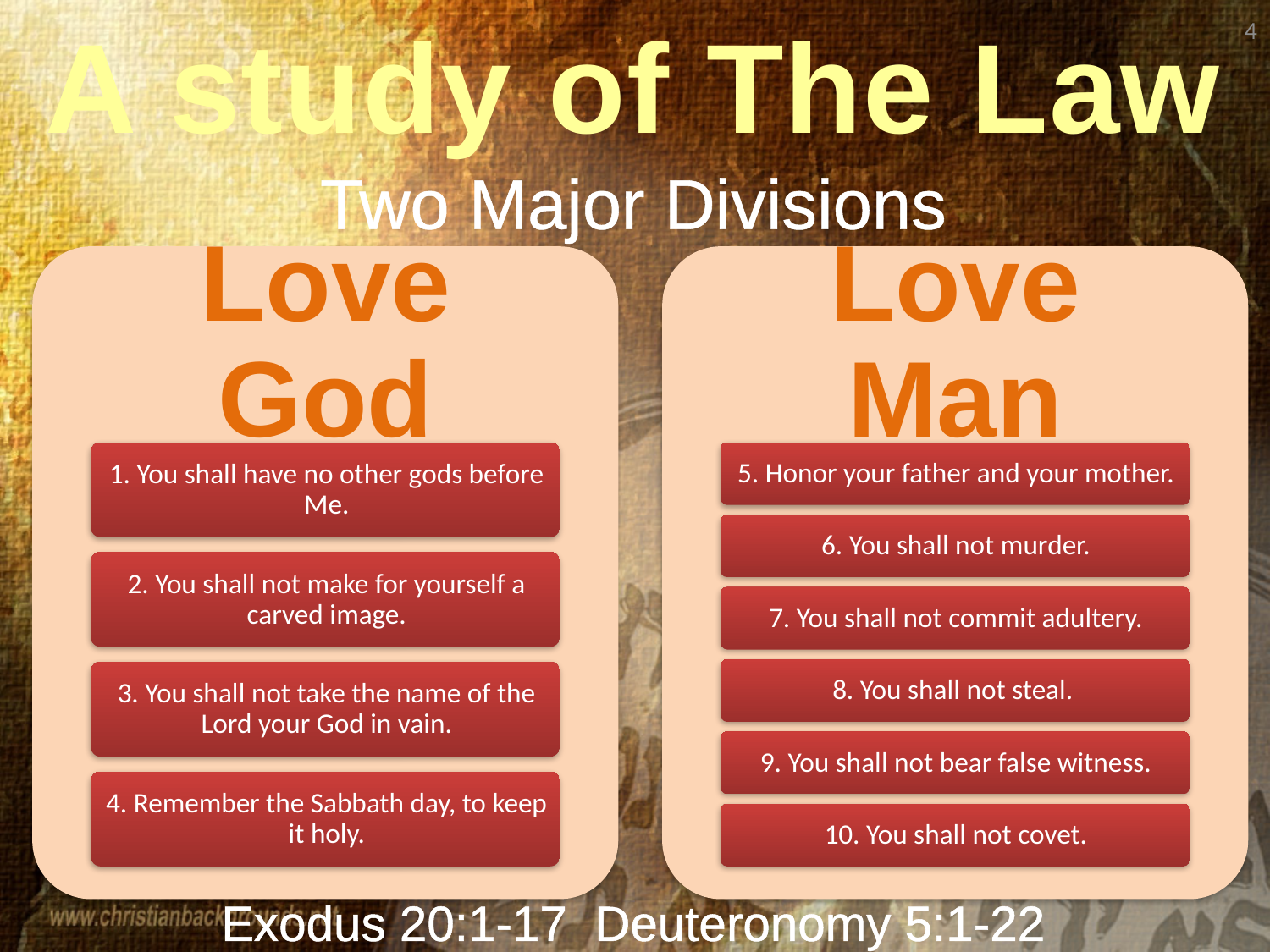

A study of The Law
Two Major Divisions
4
Love God
1. You shall have no other gods before Me.
2. You shall not make for yourself a carved image.
3. You shall not take the name of the Lord your God in vain.
4. Remember the Sabbath day, to keep it holy.
Love Man
5. Honor your father and your mother.
6. You shall not murder.
7. You shall not commit adultery.
8. You shall not steal.
9. You shall not bear false witness.
10. You shall not covet.
Exodus 20:1-17  Deuteronomy 5:1-22